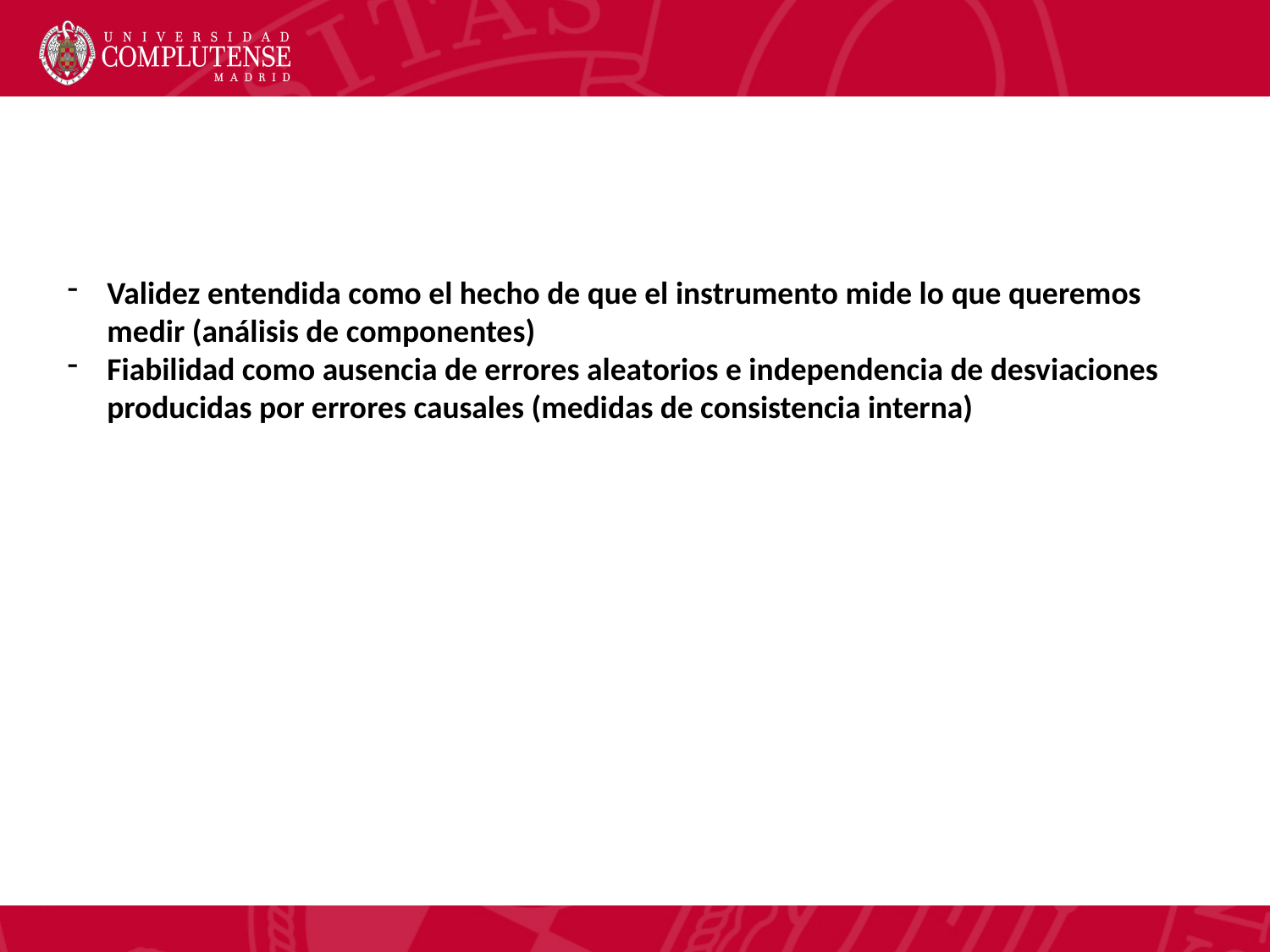

Validez entendida como el hecho de que el instrumento mide lo que queremos medir (análisis de componentes)
Fiabilidad como ausencia de errores aleatorios e independencia de desviaciones producidas por errores causales (medidas de consistencia interna)